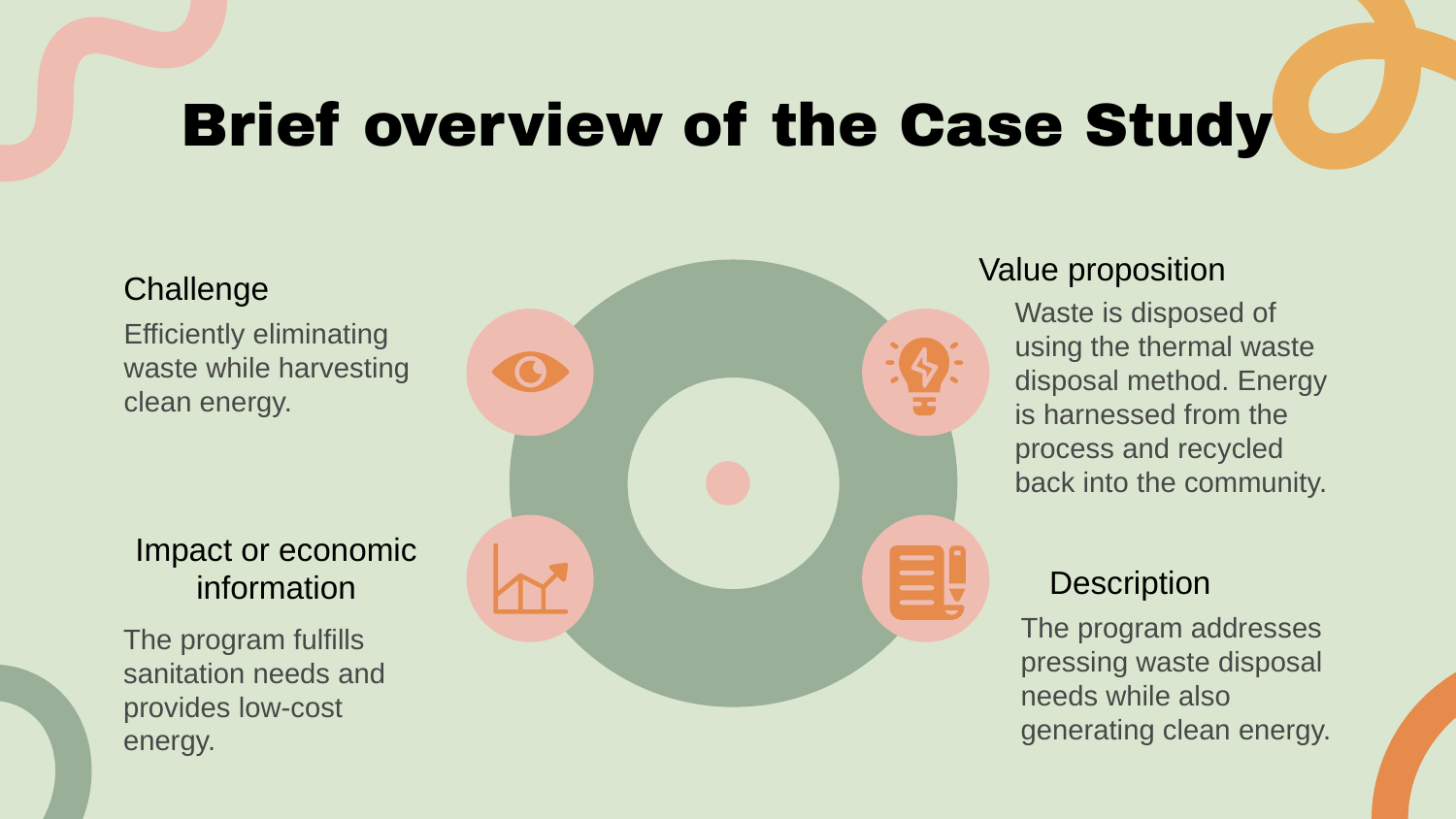

# Brief overview of the Case Study
Value proposition
Challenge

Waste is disposed of using the thermal waste disposal method. Energy is harnessed from the process and recycled back into the community.
Efficiently eliminating waste while harvesting clean energy.

Impact or economic information

Description
The program addresses pressing waste disposal needs while also generating clean energy.
The program fulfills sanitation needs and provides low-cost energy.